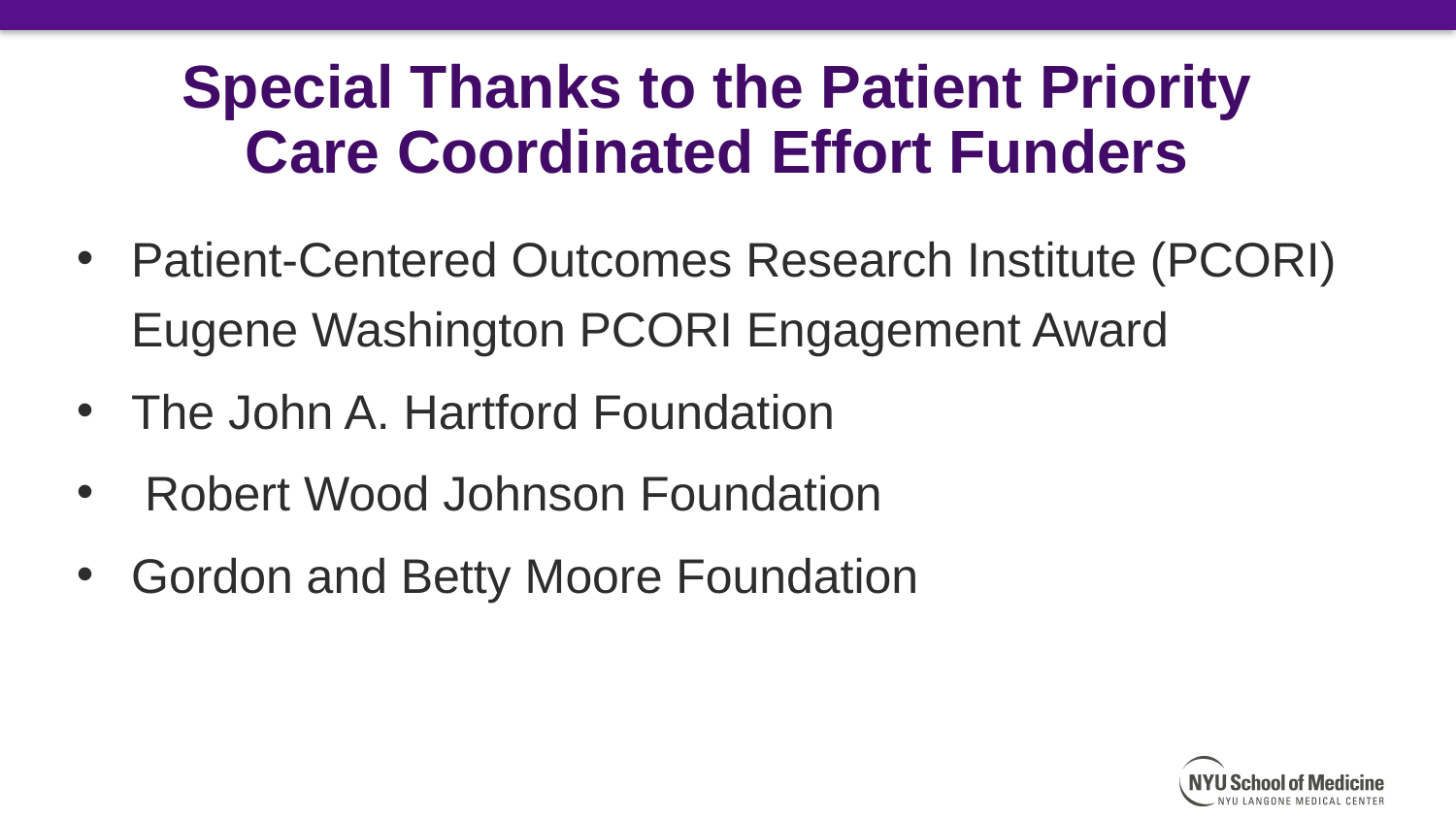

# Special Thanks to the Patient Priority Care Coordinated Effort Funders
Patient-Centered Outcomes Research Institute (PCORI) Eugene Washington PCORI Engagement Award
The John A. Hartford Foundation
 Robert Wood Johnson Foundation
Gordon and Betty Moore Foundation